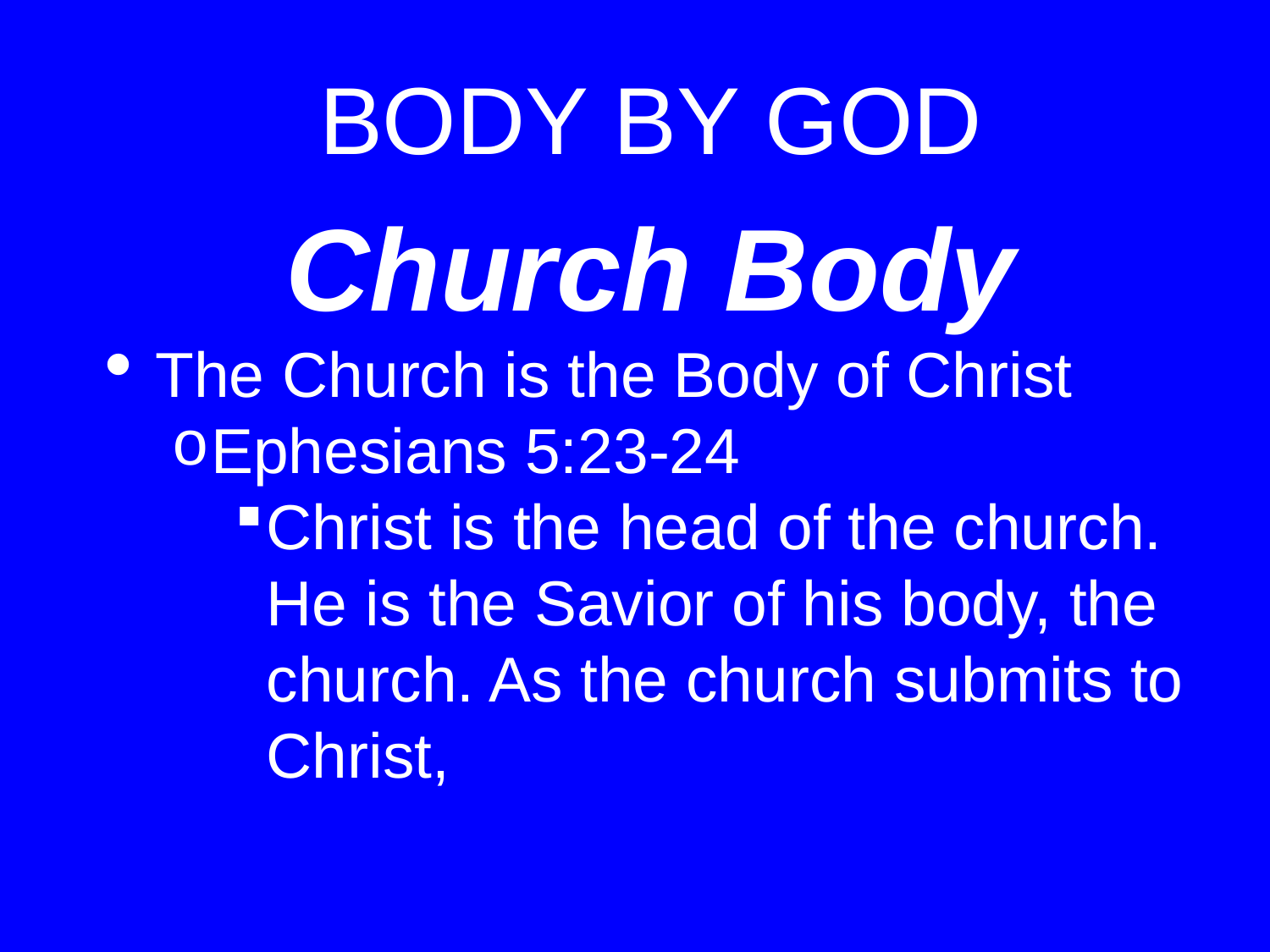

BODY BY GOD
Church Body
The Church is the Body of Christ
Ephesians 5:23-24
Christ is the head of the church. He is the Savior of his body, the church. As the church submits to Christ,